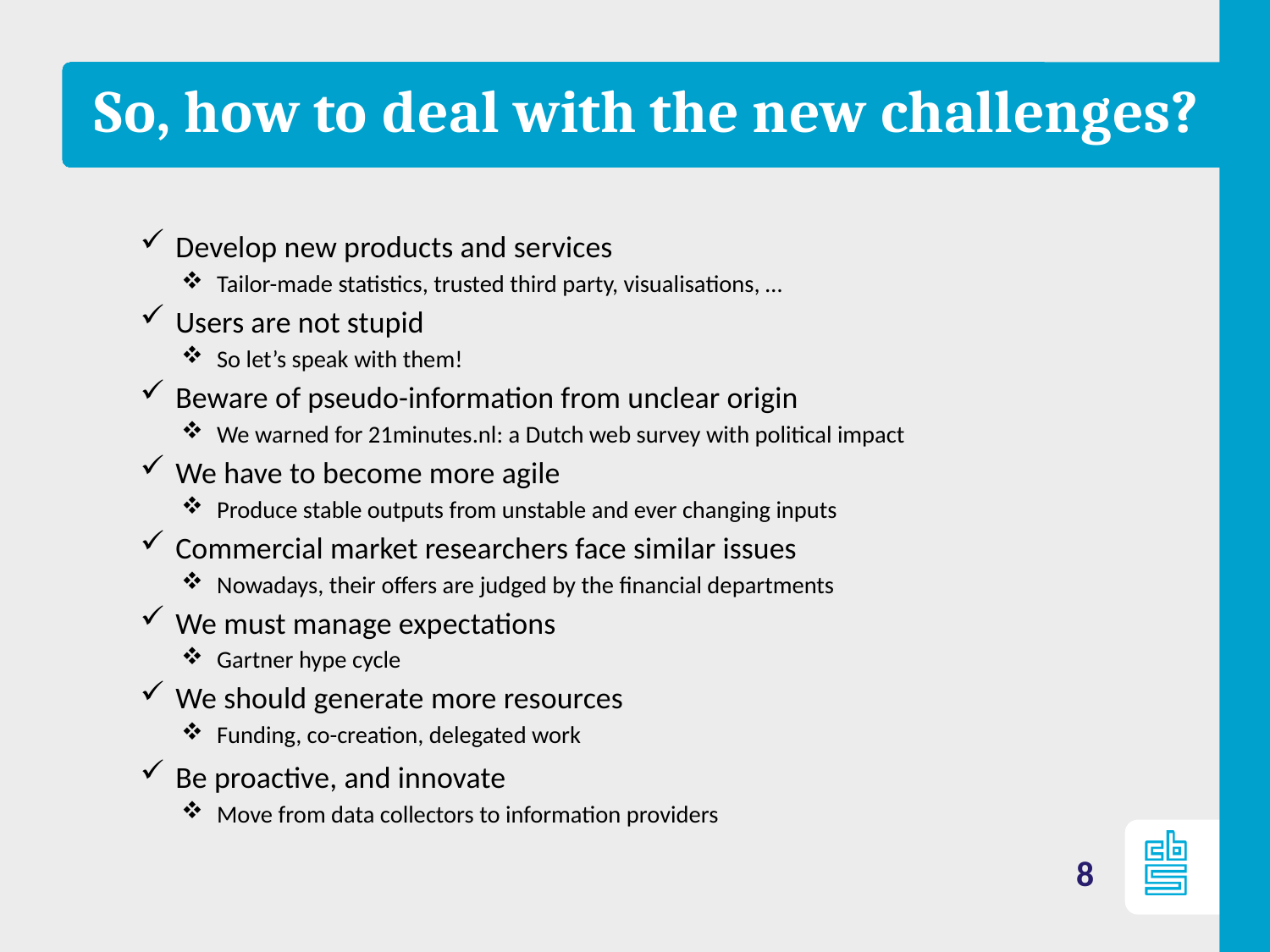

# So, how to deal with the new challenges?
Develop new products and services
Tailor-made statistics, trusted third party, visualisations, …
Users are not stupid
So let’s speak with them!
Beware of pseudo-information from unclear origin
We warned for 21minutes.nl: a Dutch web survey with political impact
We have to become more agile
Produce stable outputs from unstable and ever changing inputs
Commercial market researchers face similar issues
Nowadays, their offers are judged by the financial departments
We must manage expectations
Gartner hype cycle
We should generate more resources
Funding, co-creation, delegated work
Be proactive, and innovate
Move from data collectors to information providers

8